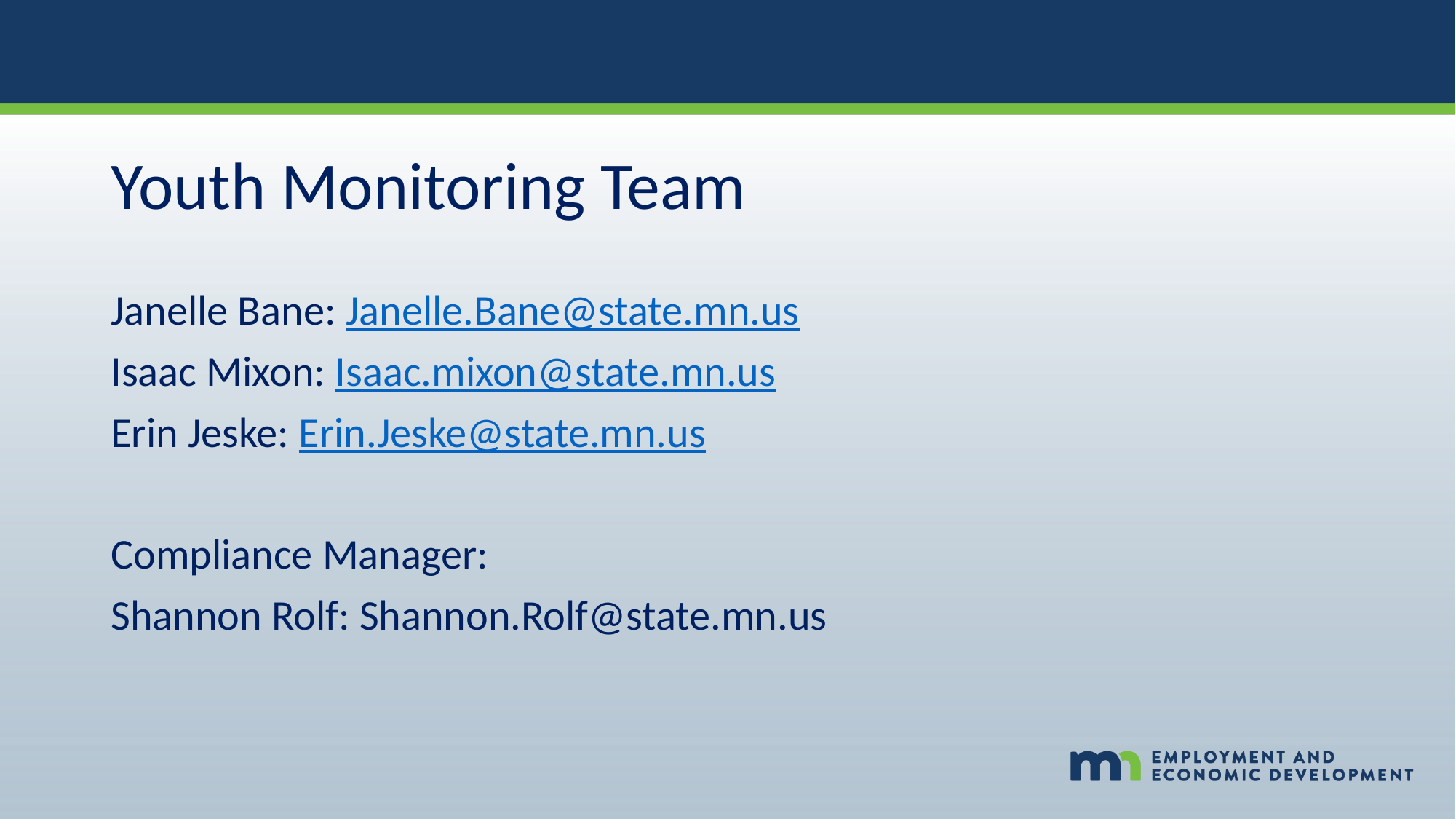

# Youth Monitoring Team
Janelle Bane: Janelle.Bane@state.mn.us
Isaac Mixon: Isaac.mixon@state.mn.us
Erin Jeske: Erin.Jeske@state.mn.us

Compliance Manager:
Shannon Rolf: Shannon.Rolf@state.mn.us